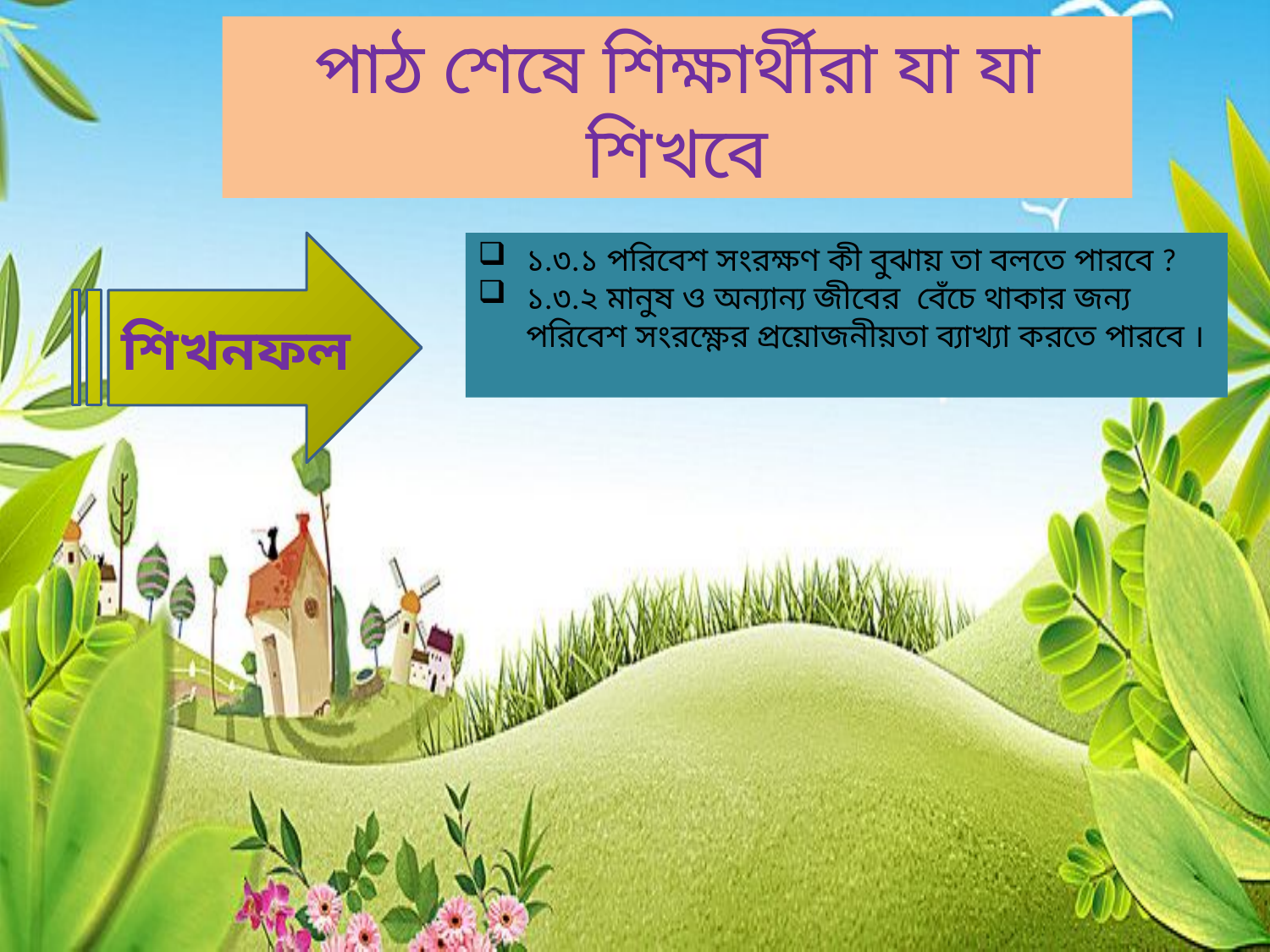

পাঠ শেষে শিক্ষার্থীরা যা যা শিখবে
শিখনফল
১.৩.১ পরিবেশ সংরক্ষণ কী বুঝায় তা বলতে পারবে ?
১.৩.২ মানুষ ও অন্যান্য জীবের  বেঁচে থাকার জন্য পরিবেশ সংরক্ষ্ণের প্রয়োজনীয়তা ব্যাখ্যা করতে পারবে ।